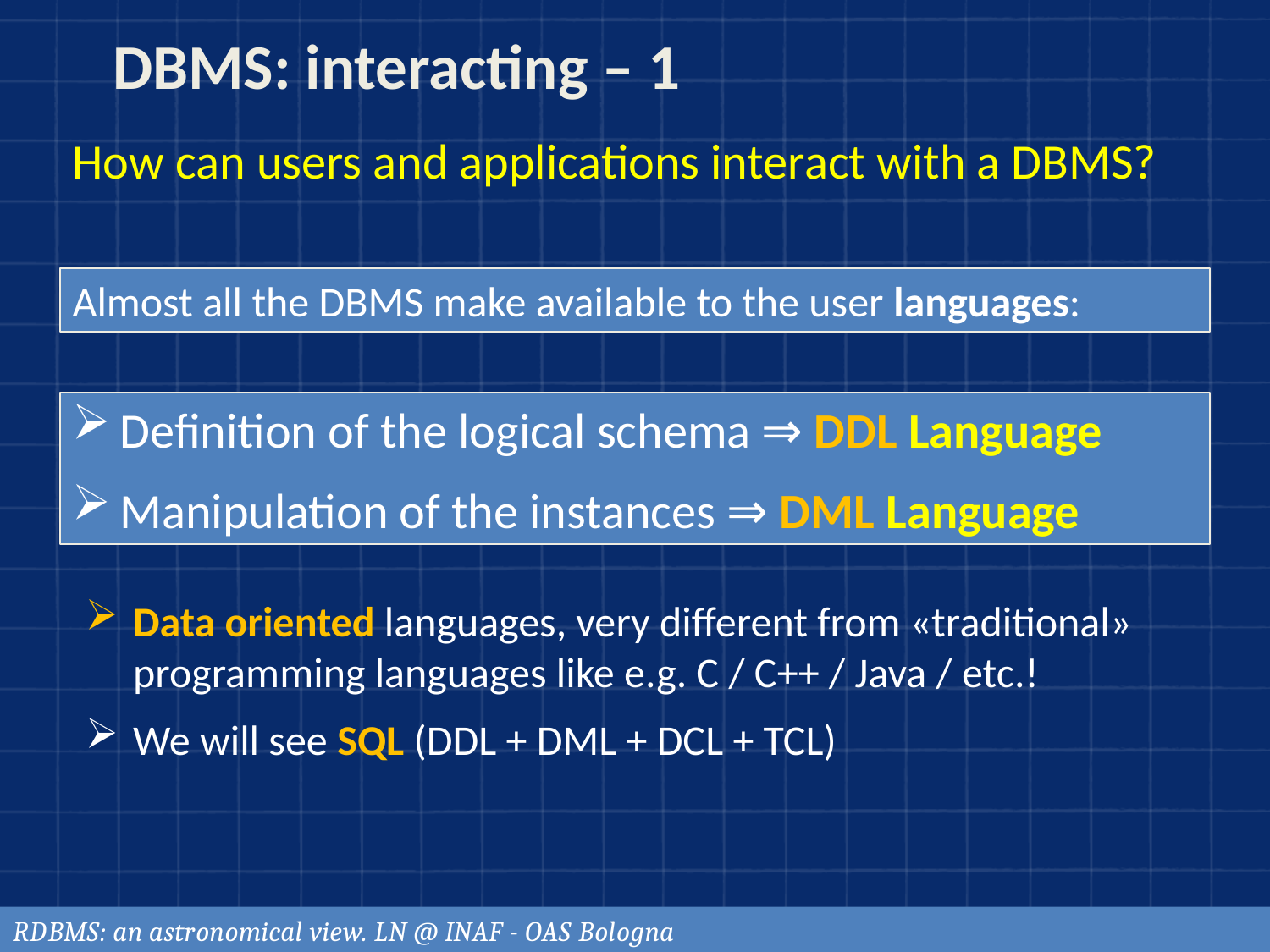

# DBMS: interacting – 1
How can users and applications interact with a DBMS?
Almost all the DBMS make available to the user languages:
Definition of the logical schema ⇒ DDL Language
Manipulation of the instances ⇒ DML Language
Data oriented languages, very different from «traditional» programming languages like e.g. C / C++ / Java / etc.!

We will see SQL (DDL + DML + DCL + TCL)
RDBMS: an astronomical view. LN @ INAF - OAS Bologna
44